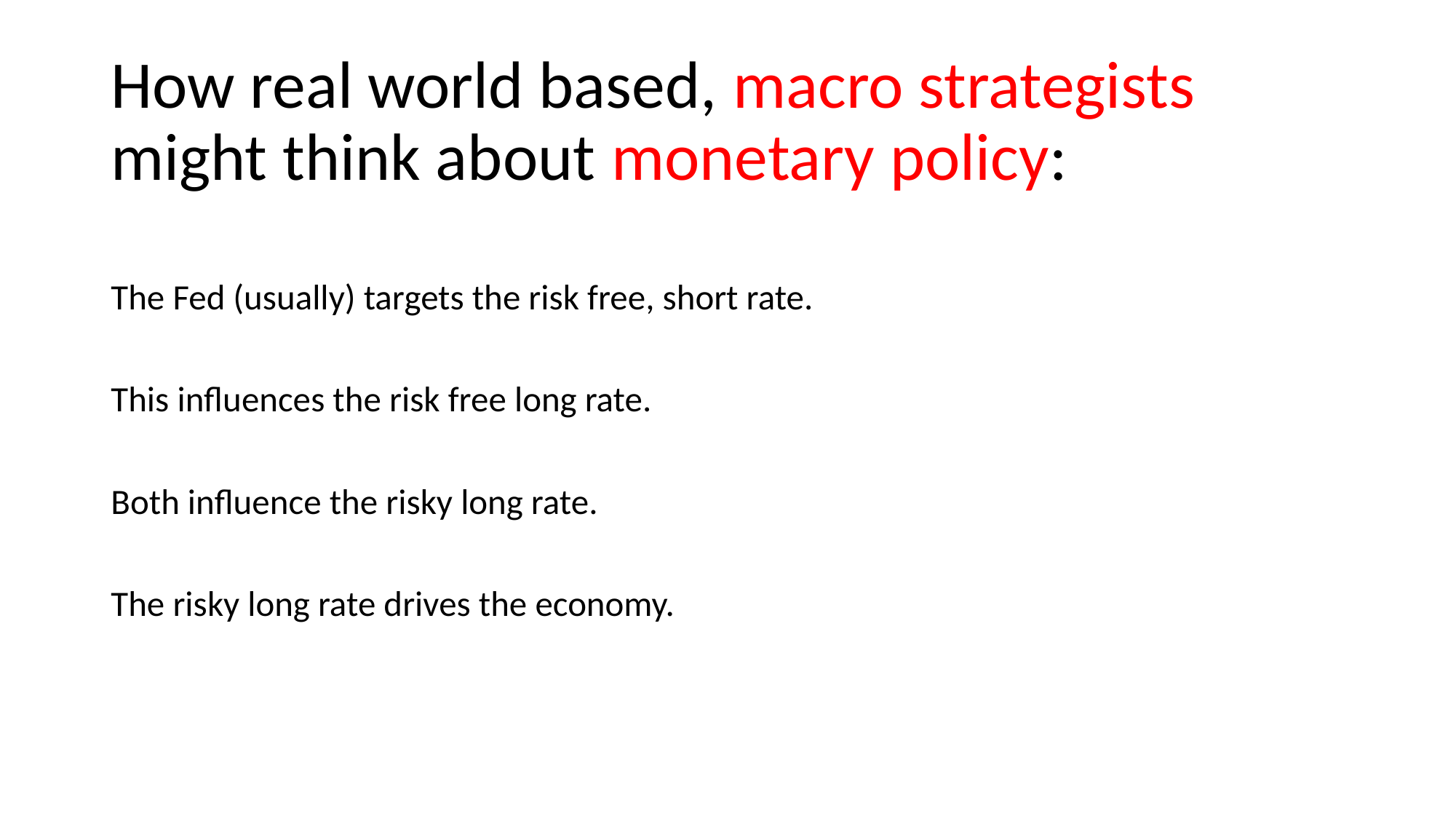

# How real world based, macro strategists might think about monetary policy:

The Fed (usually) targets the risk free, short rate.

This influences the risk free long rate.

Both influence the risky long rate.

The risky long rate drives the economy.